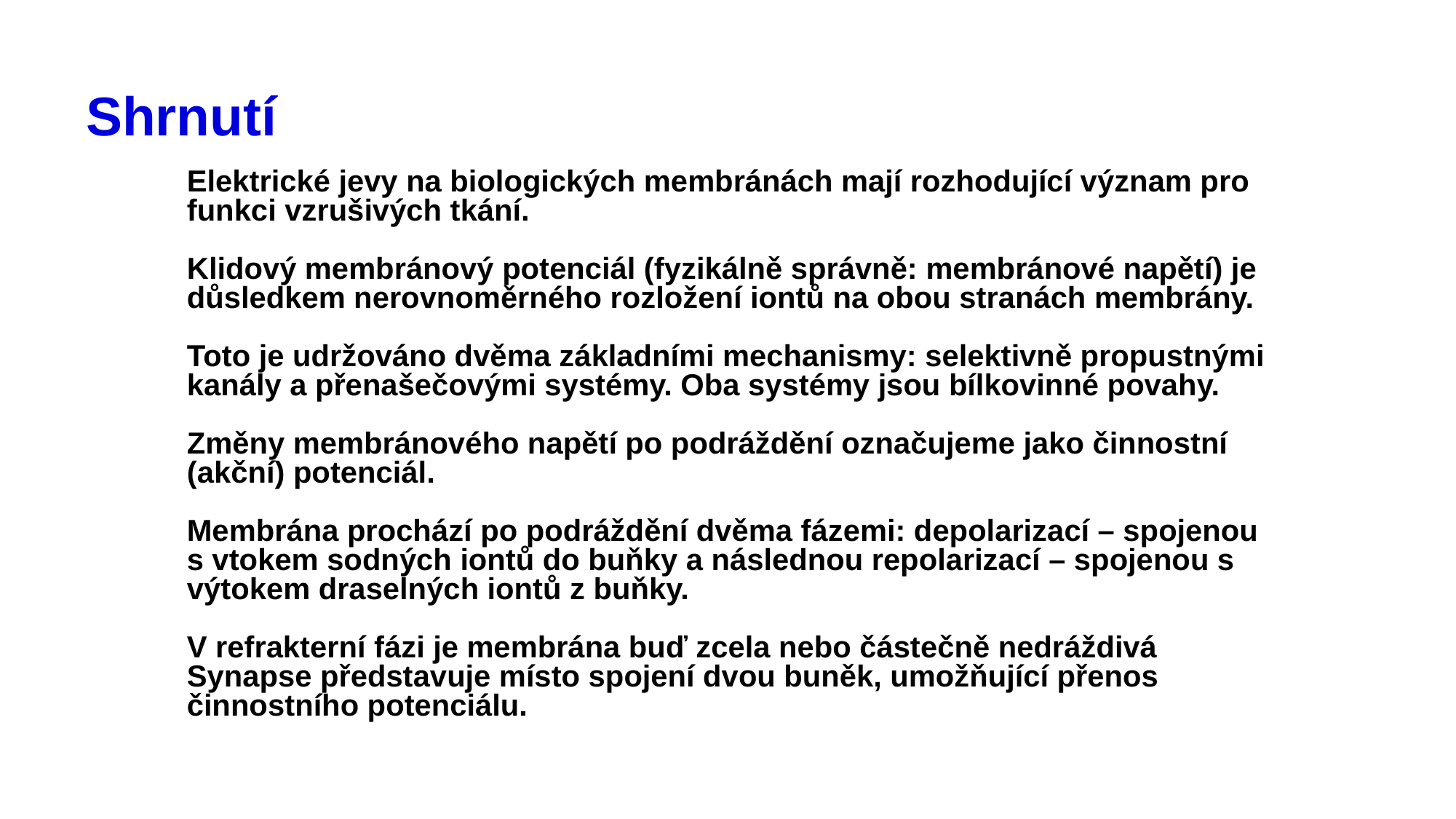

# Shrnutí
Elektrické jevy na biologických membránách mají rozhodující význam pro funkci vzrušivých tkání.

Klidový membránový potenciál (fyzikálně správně: membránové napětí) je důsledkem nerovnoměrného rozložení iontů na obou stranách membrány.

Toto je udržováno dvěma základními mechanismy: selektivně propustnými kanály a přenašečovými systémy. Oba systémy jsou bílkovinné povahy.

Změny membránového napětí po podráždění označujeme jako činnostní (akční) potenciál.

Membrána prochází po podráždění dvěma fázemi: depolarizací – spojenou s vtokem sodných iontů do buňky a následnou repolarizací – spojenou s výtokem draselných iontů z buňky.

V refrakterní fázi je membrána buď zcela nebo částečně nedráždivá
Synapse představuje místo spojení dvou buněk, umožňující přenos činnostního potenciálu.